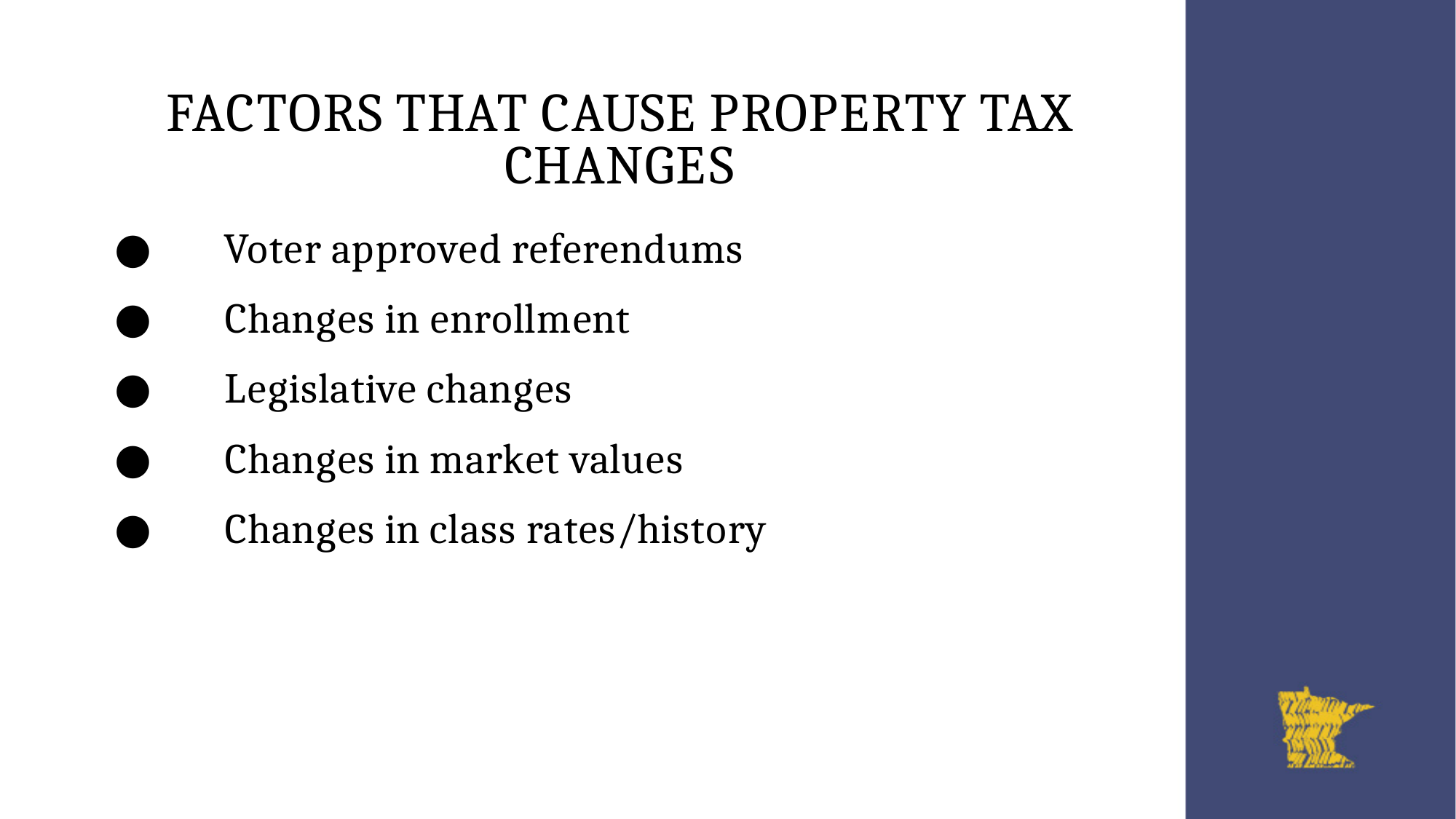

# FACTORS THAT CAUSE PROPERTY TAX CHANGES
●	Voter approved referendums
●	Changes in enrollment
●	Legislative changes
●	Changes in market values
●	Changes in class rates/history